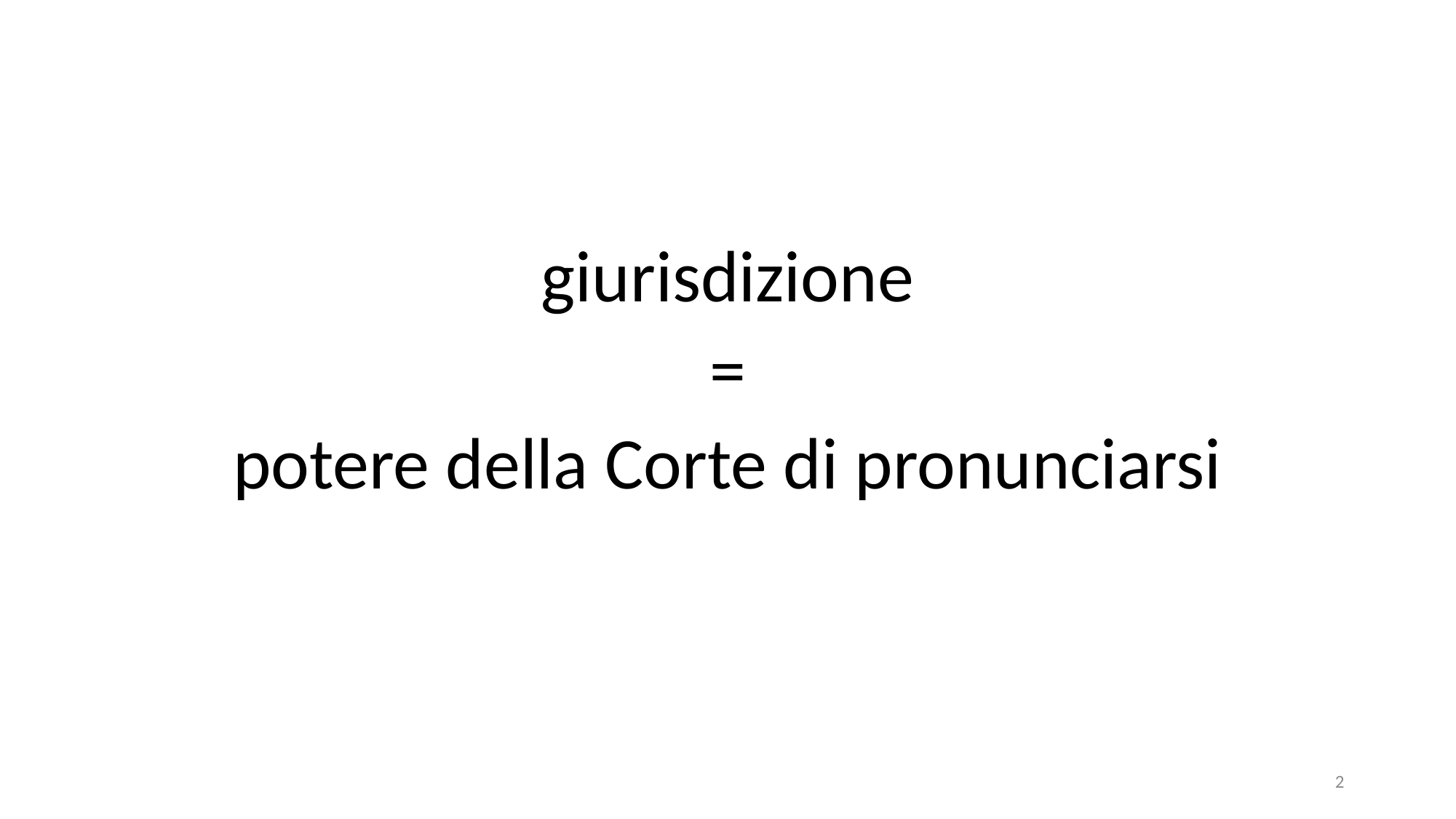

giurisdizione
=
potere della Corte di pronunciarsi

2